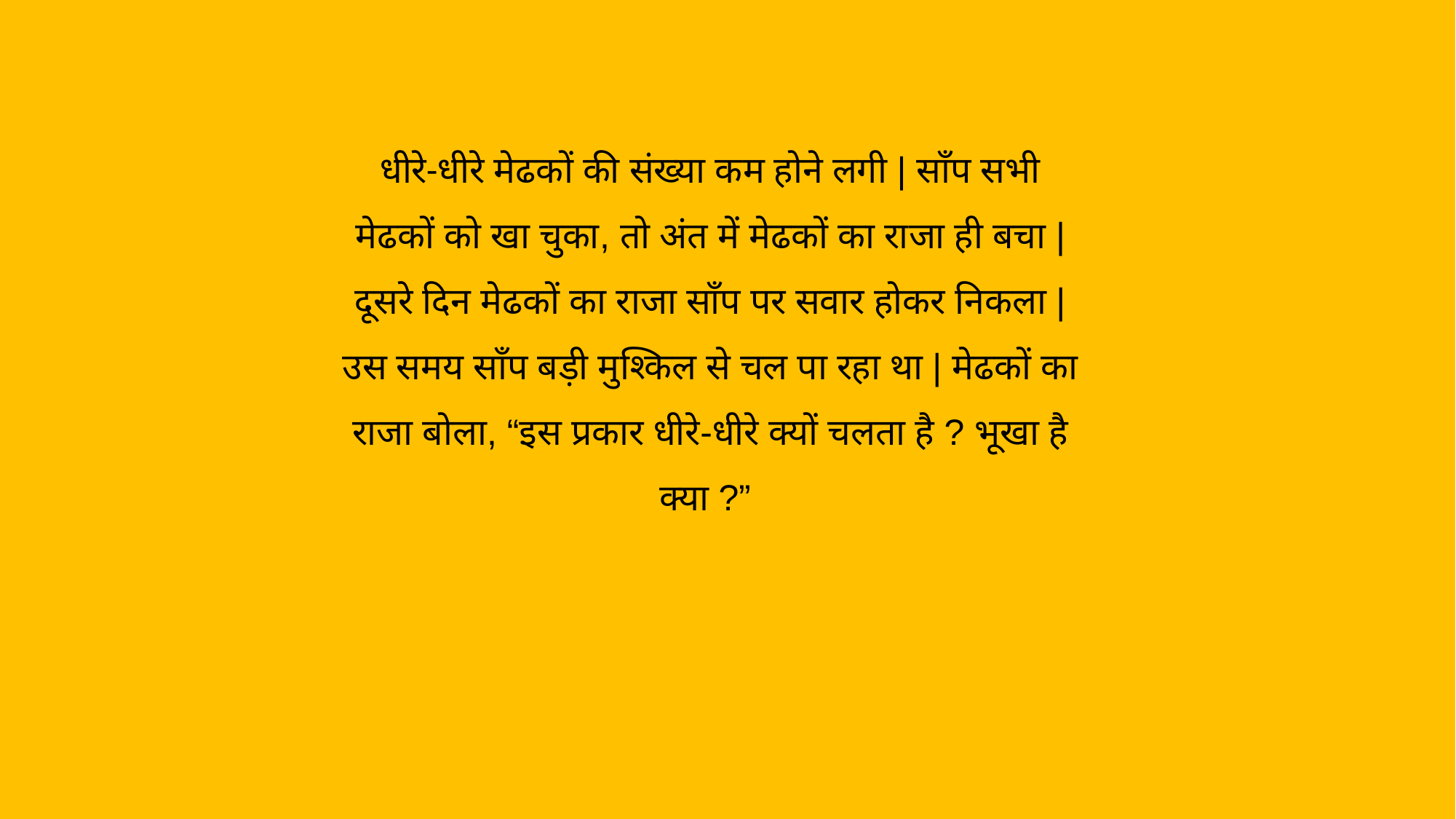

धीरे-धीरे मेढकों की संख्या कम होने लगी | साँप सभी मेढकों को खा चुका, तो अंत में मेढकों का राजा ही बचा | दूसरे दिन मेढकों का राजा साँप पर सवार होकर निकला | उस समय साँप बड़ी मुश्किल से चल पा रहा था | मेढकों का राजा बोला, “इस प्रकार धीरे-धीरे क्यों चलता है ? भूखा है क्या ?”